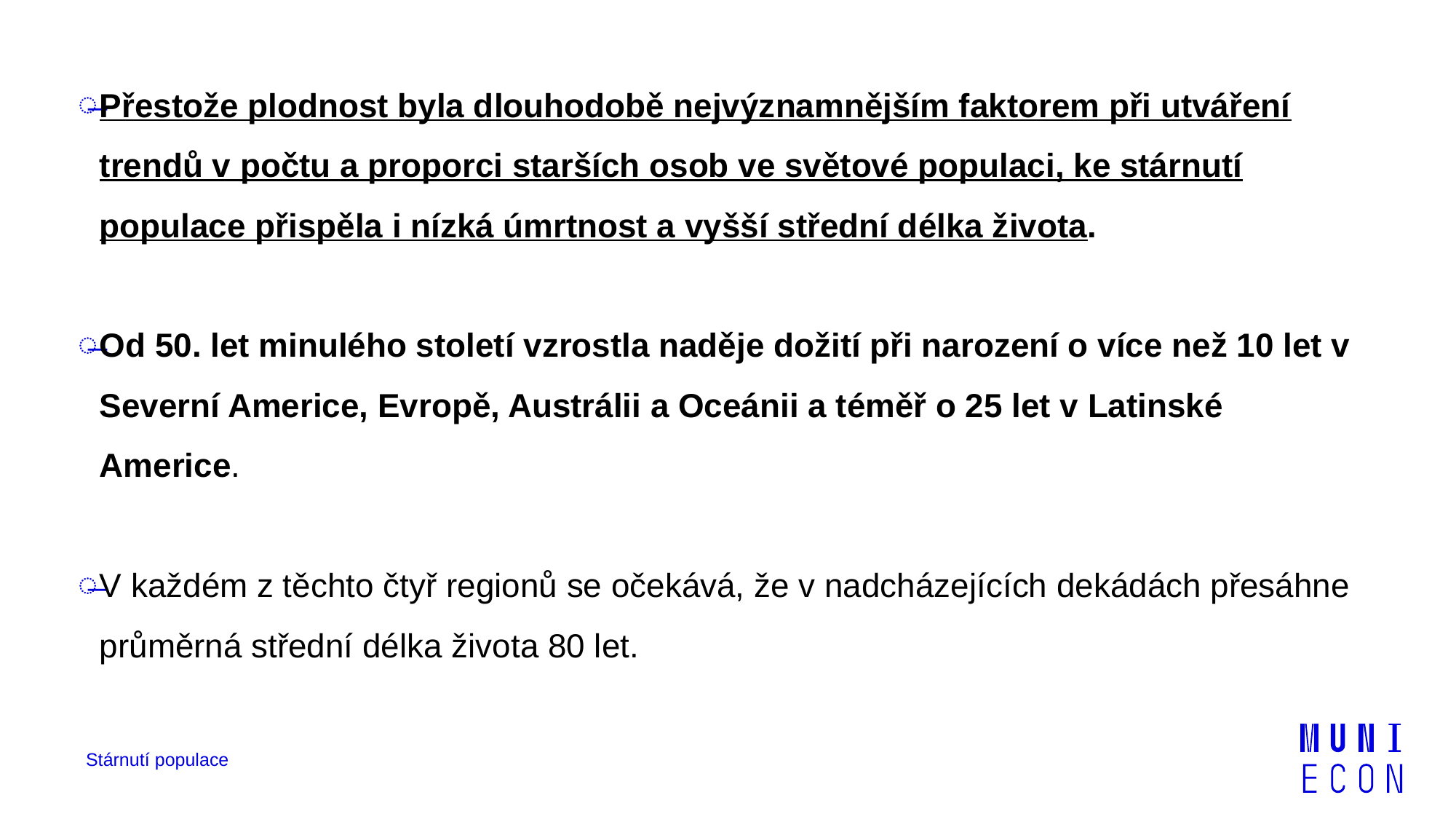

Přestože plodnost byla dlouhodobě nejvýznamnějším faktorem při utváření trendů v počtu a proporci starších osob ve světové populaci, ke stárnutí populace přispěla i nízká úmrtnost a vyšší střední délka života.

Od 50. let minulého století vzrostla naděje dožití při narození o více než 10 let v Severní Americe, Evropě, Austrálii a Oceánii a téměř o 25 let v Latinské Americe.

V každém z těchto čtyř regionů se očekává, že v nadcházejících dekádách přesáhne průměrná střední délka života 80 let.

Stárnutí populace